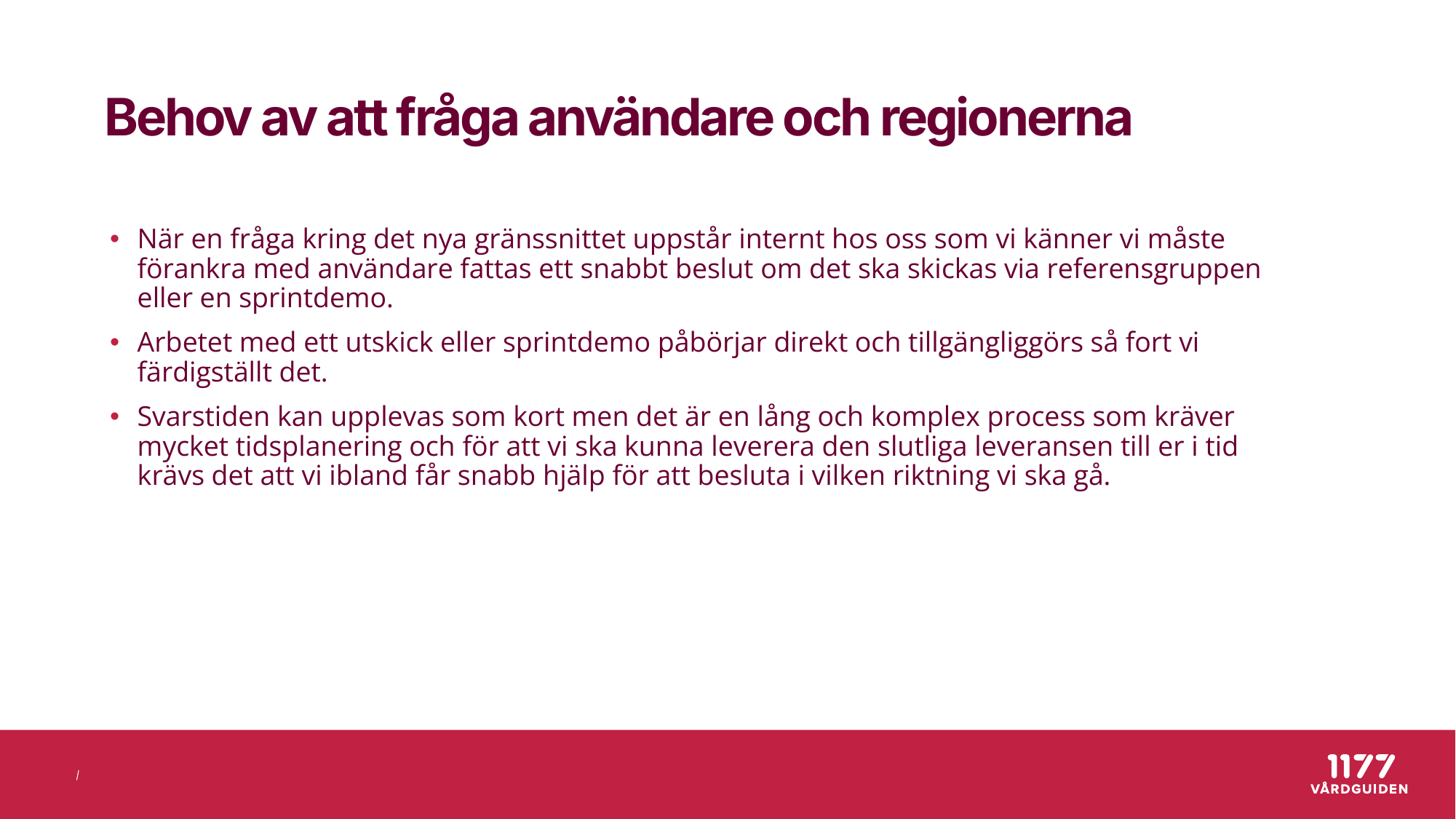

# Behov av att fråga användare och regionerna
När en fråga kring det nya gränssnittet uppstår internt hos oss som vi känner vi måste förankra med användare fattas ett snabbt beslut om det ska skickas via referensgruppen eller en sprintdemo.
Arbetet med ett utskick eller sprintdemo påbörjar direkt och tillgängliggörs så fort vi färdigställt det.
Svarstiden kan upplevas som kort men det är en lång och komplex process som kräver mycket tidsplanering och för att vi ska kunna leverera den slutliga leveransen till er i tid krävs det att vi ibland får snabb hjälp för att besluta i vilken riktning vi ska gå.